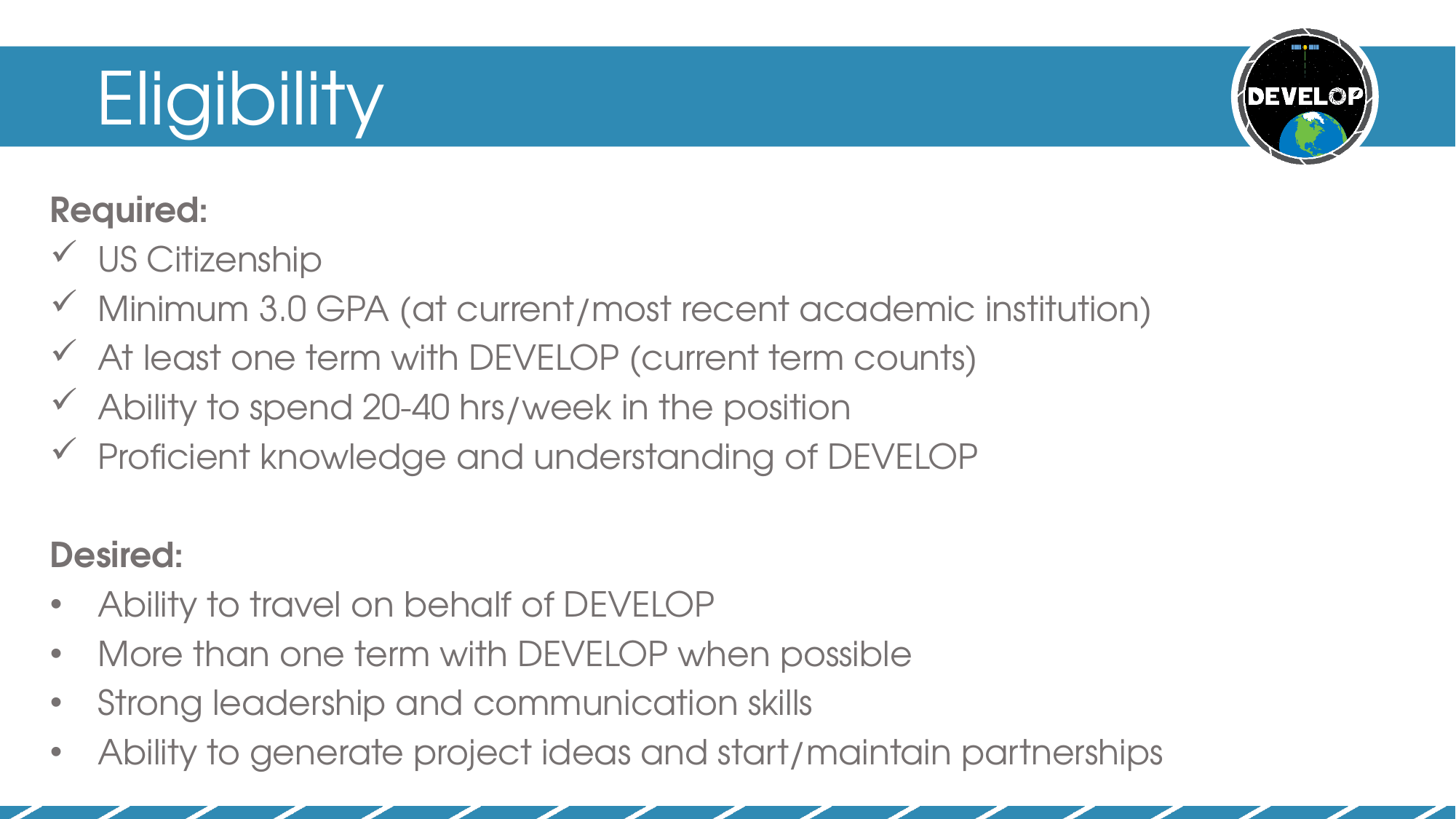

Eligibility
Required:
US Citizenship
Minimum 3.0 GPA (at current/most recent academic institution)
At least one term with DEVELOP (current term counts)
Ability to spend 20-40 hrs/week in the position
Proficient knowledge and understanding of DEVELOP

Desired:
Ability to travel on behalf of DEVELOP
More than one term with DEVELOP when possible
Strong leadership and communication skills
Ability to generate project ideas and start/maintain partnerships